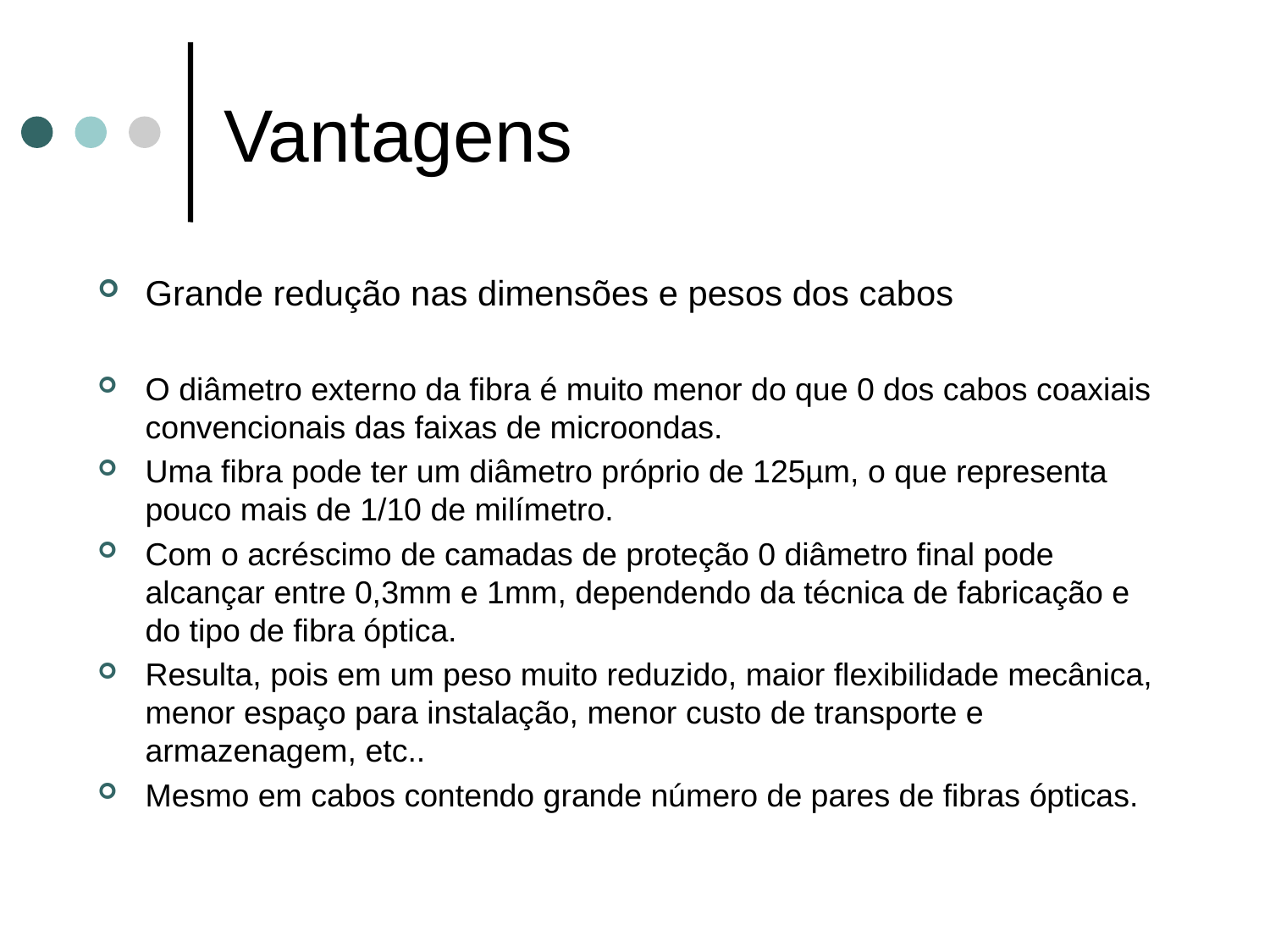

# Vantagens
Grande redução nas dimensões e pesos dos cabos

O diâmetro externo da fibra é muito menor do que 0 dos cabos coaxiais convencionais das faixas de microondas.
Uma fibra pode ter um diâmetro próprio de 125µm, o que representa pouco mais de 1/10 de milímetro.
Com o acréscimo de camadas de proteção 0 diâmetro final pode alcançar entre 0,3mm e 1mm, dependendo da técnica de fabricação e do tipo de fibra óptica.
Resulta, pois em um peso muito reduzido, maior flexibilidade mecânica, menor espaço para instalação, menor custo de transporte e armazenagem, etc..
Mesmo em cabos contendo grande número de pares de fibras ópticas.